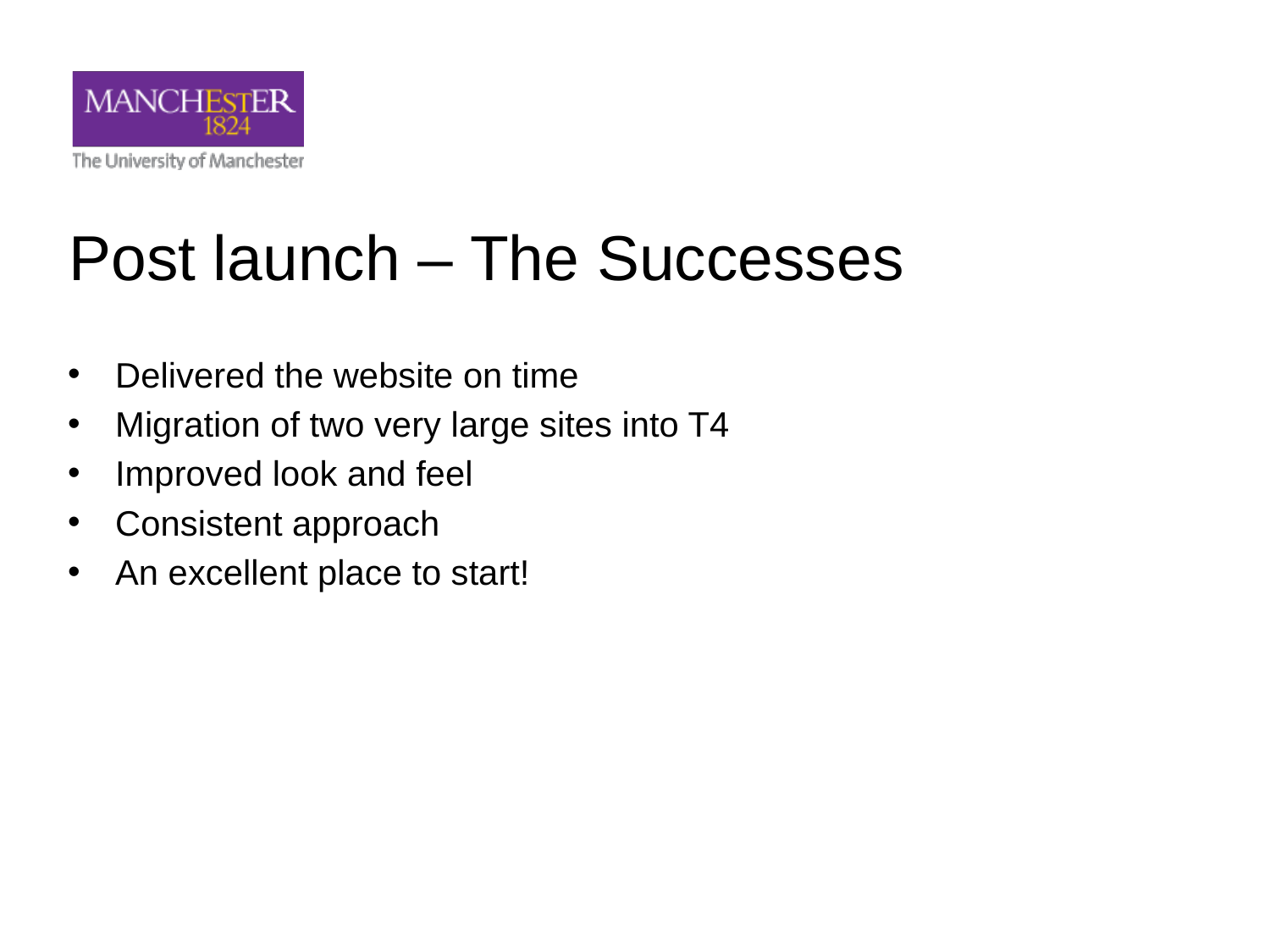

# Post launch – The Successes
Delivered the website on time
Migration of two very large sites into T4
Improved look and feel
Consistent approach
An excellent place to start!